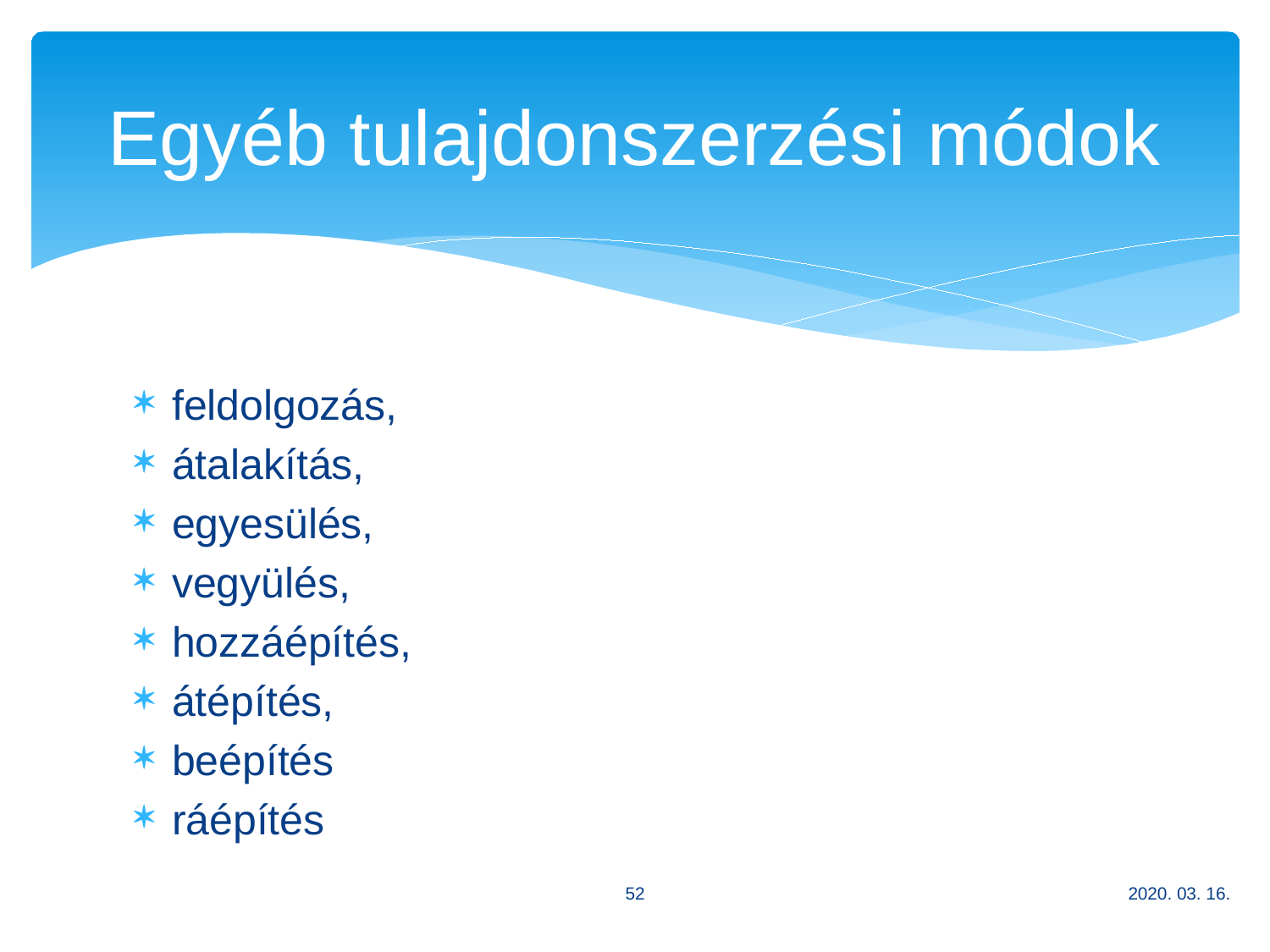

# Egyéb tulajdonszerzési módok
feldolgozás,
átalakítás,
egyesülés,
vegyülés,
hozzáépítés,
átépítés,
beépítés
ráépítés
52

2020. 03. 16.